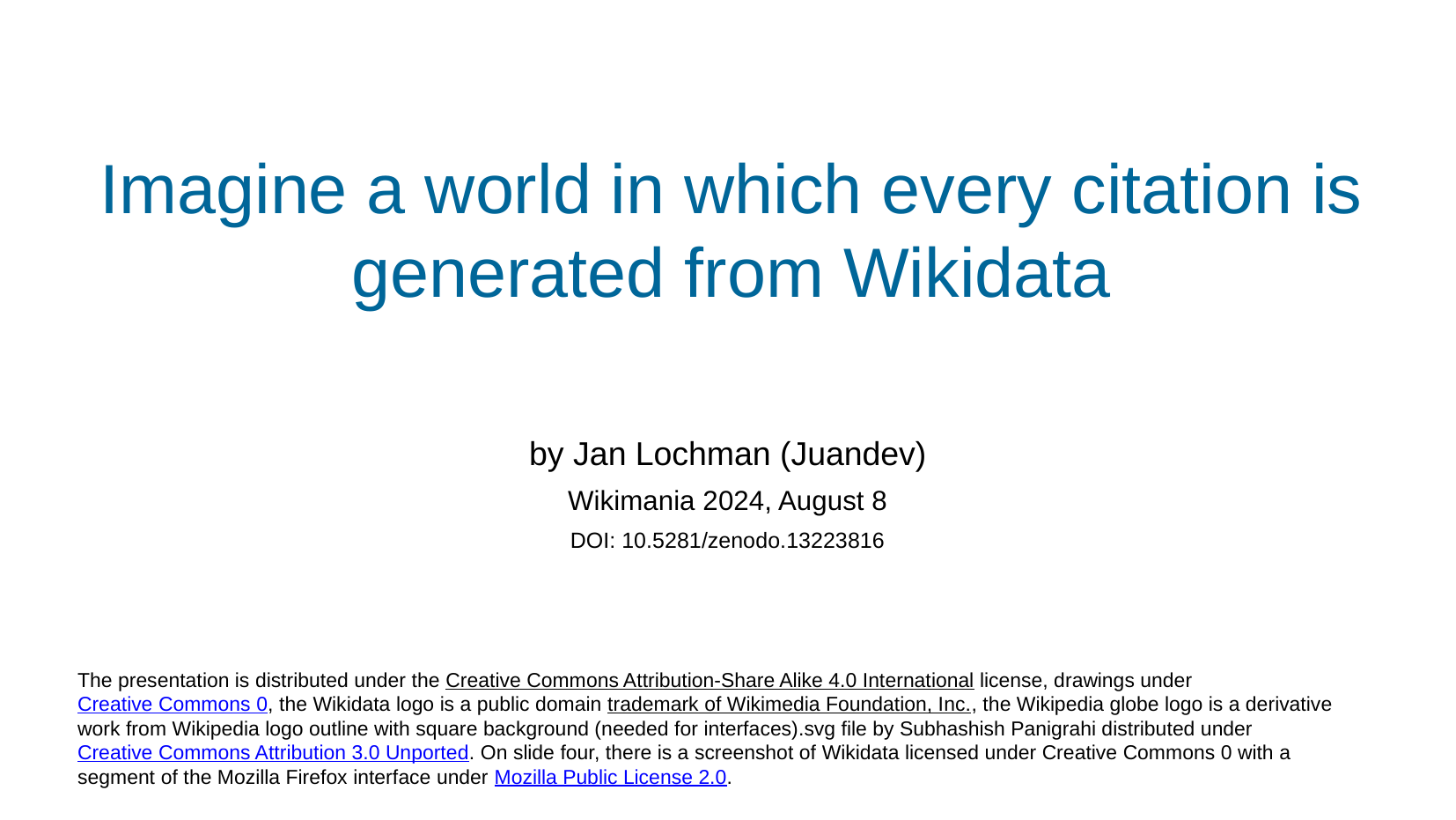

Imagine a world in which every citation is generated from Wikidata
by Jan Lochman (Juandev)
Wikimania 2024, August 8
DOI: 10.5281/zenodo.13223816
The presentation is distributed under the Creative Commons Attribution-Share Alike 4.0 International license, drawings under Creative Commons 0, the Wikidata logo is a public domain trademark of Wikimedia Foundation, Inc., the Wikipedia globe logo is a derivative work from Wikipedia logo outline with square background (needed for interfaces).svg file by Subhashish Panigrahi distributed under Creative Commons Attribution 3.0 Unported. On slide four, there is a screenshot of Wikidata licensed under Creative Commons 0 with a segment of the Mozilla Firefox interface under Mozilla Public License 2.0.